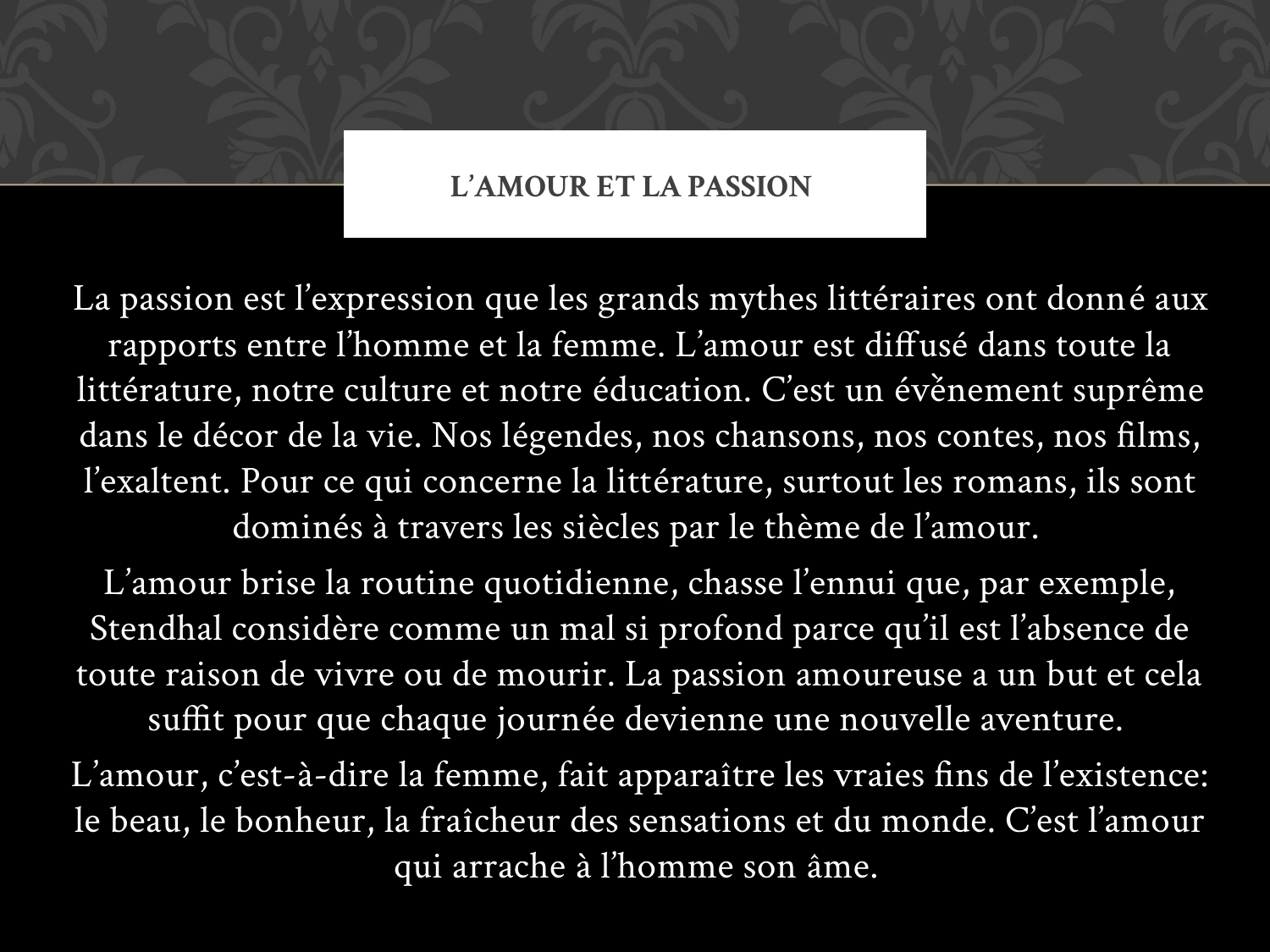

# L’Amour et la Passion
La passion est l’expression que les grands mythes littéraires ont donné aux rapports entre l’homme et la femme. L’amour est diffusé dans toute la littérature, notre culture et notre éducation. C’est un évé̀nement suprême dans le décor de la vie. Nos légendes, nos chansons, nos contes, nos films, l’exaltent. Pour ce qui concerne la littérature, surtout les romans, ils sont dominés à travers les siècles par le thème de l’amour.
L’amour brise la routine quotidienne, chasse l’ennui que, par exemple, Stendhal considère comme un mal si profond parce qu’il est l’absence de toute raison de vivre ou de mourir. La passion amoureuse a un but et cela suffit pour que chaque journée devienne une nouvelle aventure.
L’amour, c’est-à-dire la femme, fait apparaître les vraies fins de l’existence: le beau, le bonheur, la fraîcheur des sensations et du monde. C’est l’amour qui arrache à l’homme son âme.